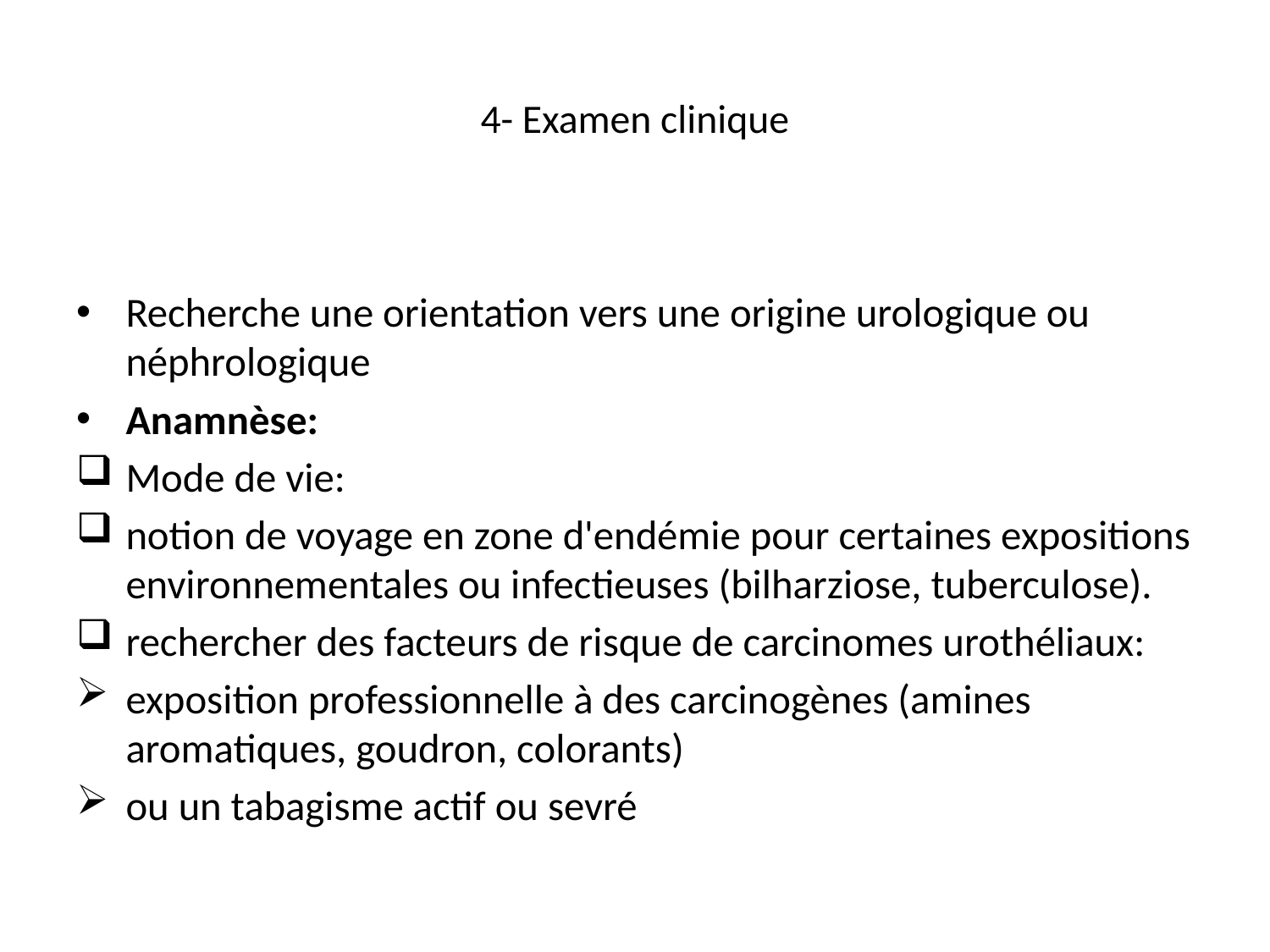

# 4- Examen clinique

Recherche une orientation vers une origine urologique ou néphrologique
Anamnèse:
Mode de vie:
notion de voyage en zone d'endémie pour certaines expositions environnementales ou infectieuses (bilharziose, tuberculose).
rechercher des facteurs de risque de carcinomes urothéliaux:
exposition professionnelle à des carcinogènes (amines aromatiques, goudron, colorants)
ou un tabagisme actif ou sevré